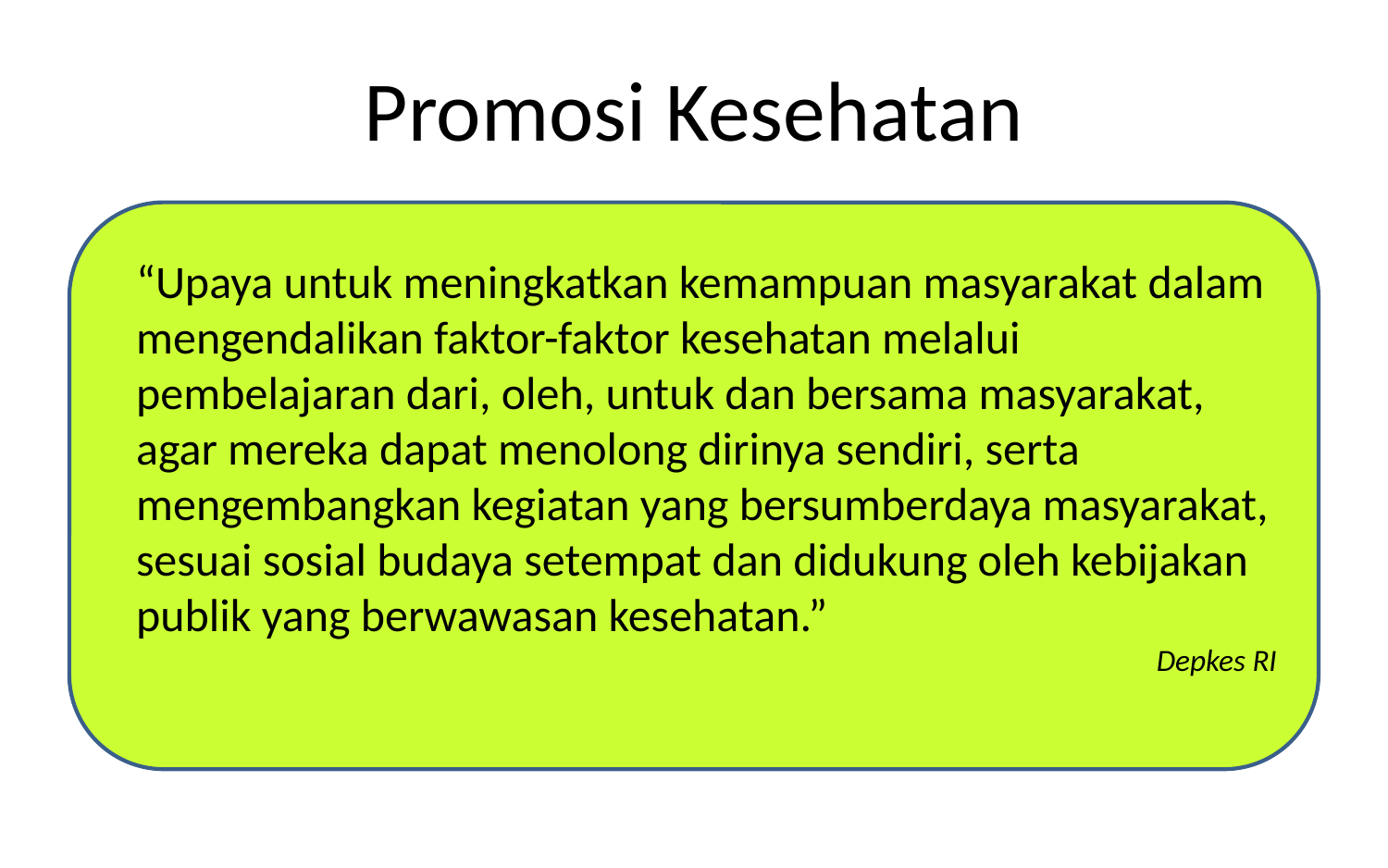

# Promosi Kesehatan

“Upaya untuk meningkatkan kemampuan masyarakat dalam mengendalikan faktor-faktor kesehatan melalui pembelajaran dari, oleh, untuk dan bersama masyarakat, agar mereka dapat menolong dirinya sendiri, serta mengembangkan kegiatan yang bersumberdaya masyarakat, sesuai sosial budaya setempat dan didukung oleh kebijakan publik yang berwawasan kesehatan.”
Depkes RI